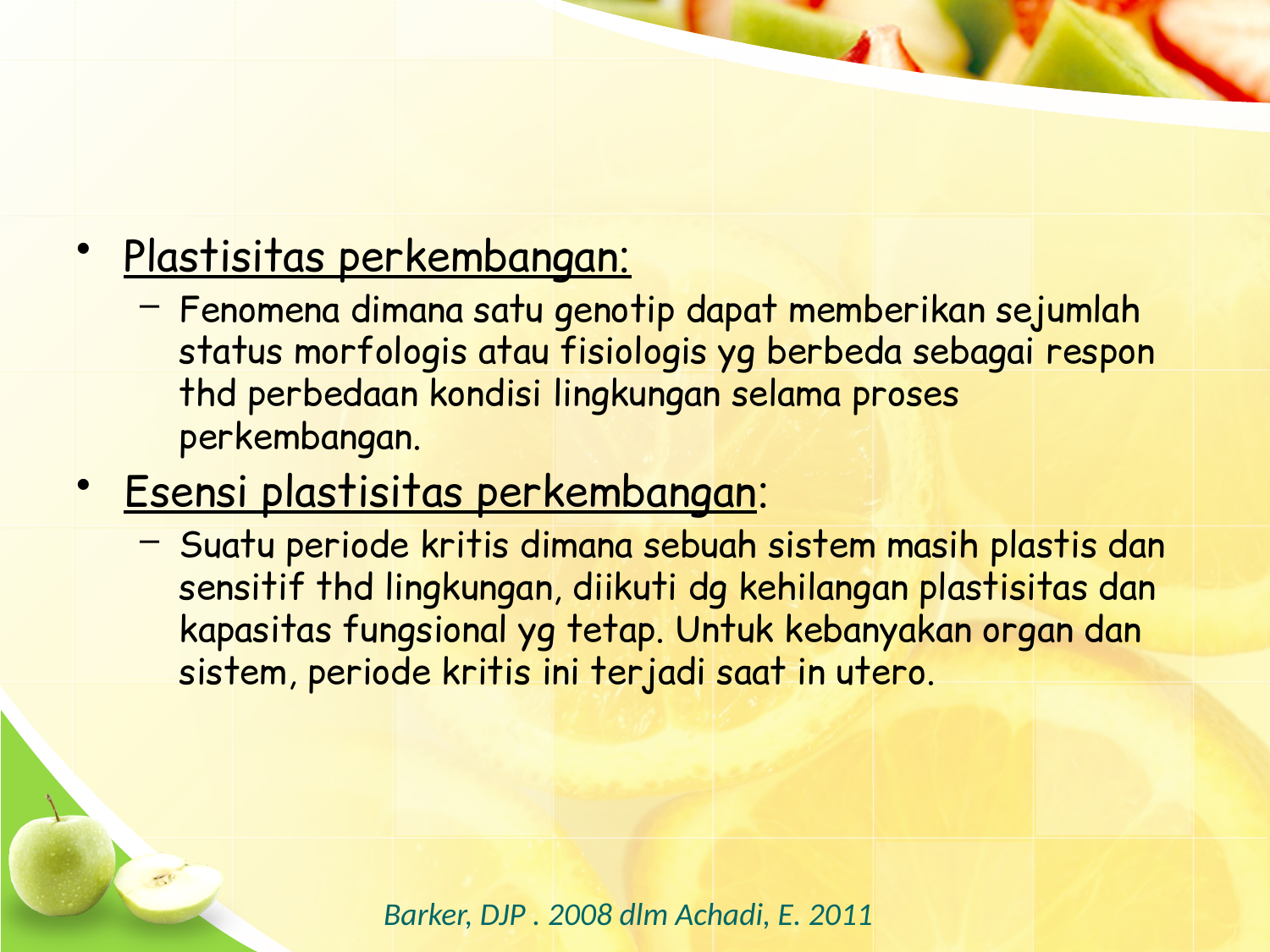

#
Plastisitas perkembangan:
Fenomena dimana satu genotip dapat memberikan sejumlah status morfologis atau fisiologis yg berbeda sebagai respon thd perbedaan kondisi lingkungan selama proses perkembangan.
Esensi plastisitas perkembangan:
Suatu periode kritis dimana sebuah sistem masih plastis dan sensitif thd lingkungan, diikuti dg kehilangan plastisitas dan kapasitas fungsional yg tetap. Untuk kebanyakan organ dan sistem, periode kritis ini terjadi saat in utero.
Barker, DJP . 2008 dlm Achadi, E. 2011